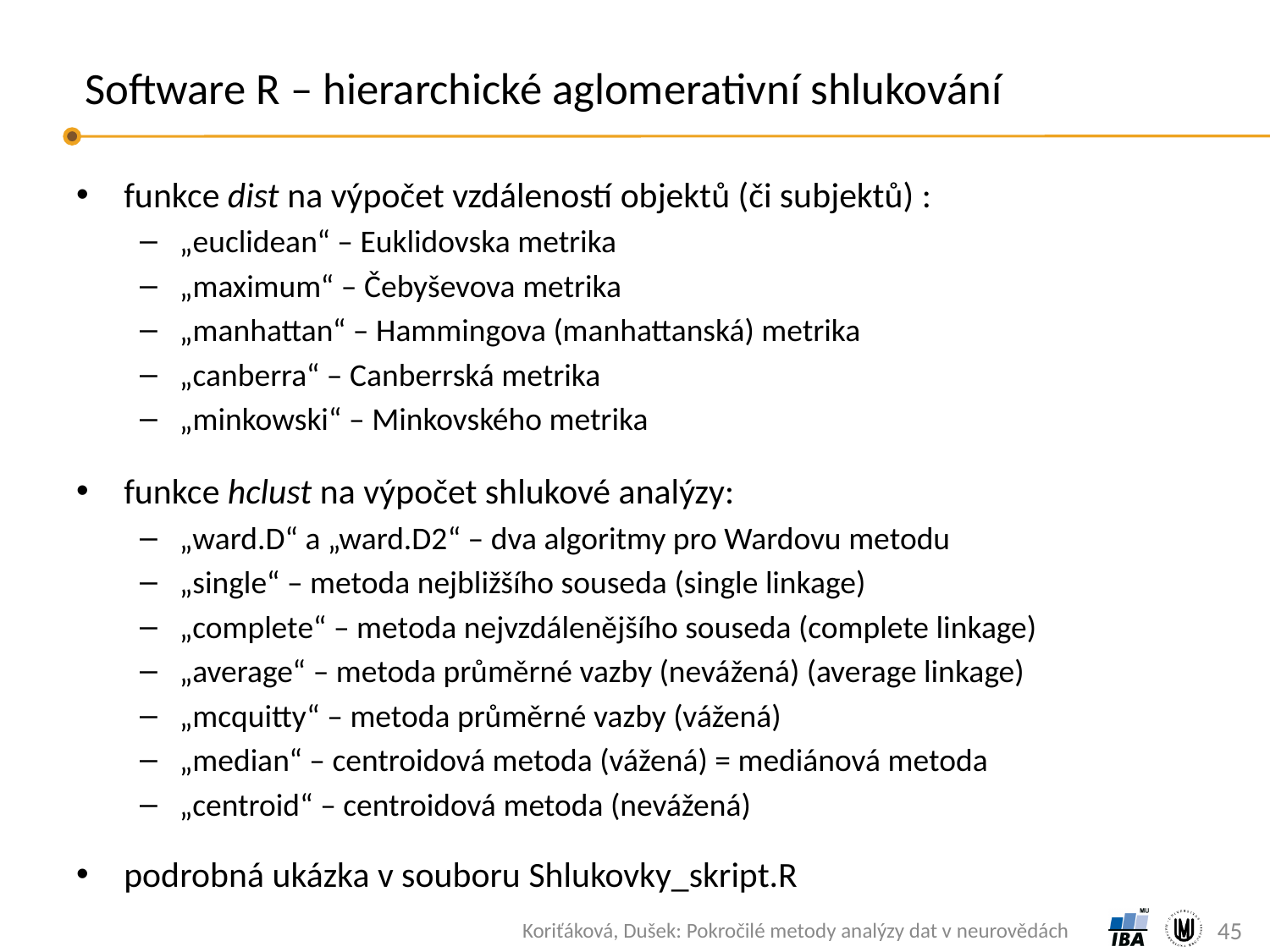

# Software R – hierarchické aglomerativní shlukování
funkce dist na výpočet vzdáleností objektů (či subjektů) :
„euclidean“ – Euklidovska metrika
„maximum“ – Čebyševova metrika
„manhattan“ – Hammingova (manhattanská) metrika
„canberra“ – Canberrská metrika
„minkowski“ – Minkovského metrika
funkce hclust na výpočet shlukové analýzy:
„ward.D“ a „ward.D2“ – dva algoritmy pro Wardovu metodu
„single“ – metoda nejbližšího souseda (single linkage)
„complete“ – metoda nejvzdálenějšího souseda (complete linkage)
„average“ – metoda průměrné vazby (nevážená) (average linkage)
„mcquitty“ – metoda průměrné vazby (vážená)
„median“ – centroidová metoda (vážená) = mediánová metoda
„centroid“ – centroidová metoda (nevážená)
podrobná ukázka v souboru Shlukovky_skript.R
45